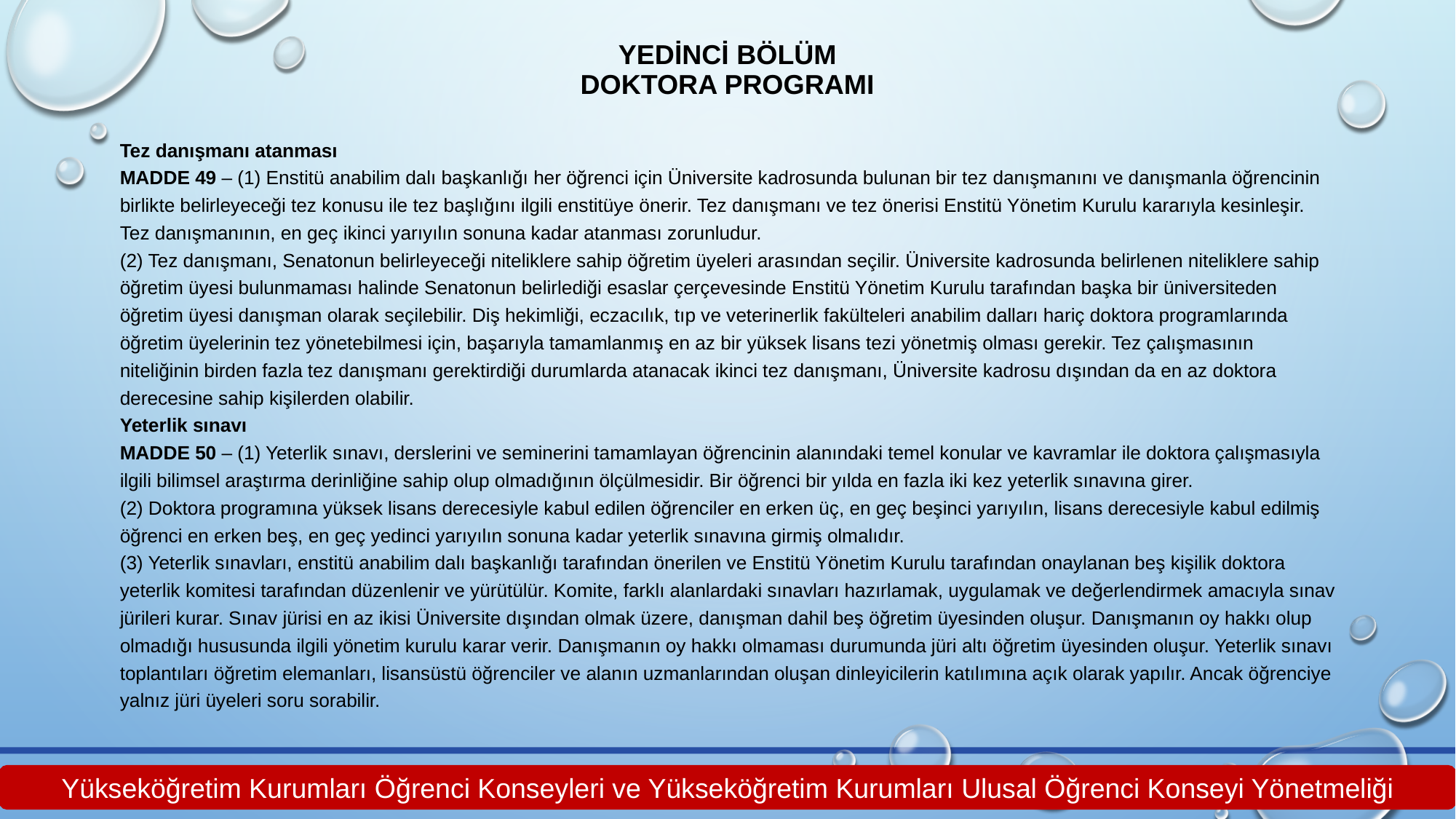

# YEDİNCİ BÖLÜM Doktora Programı
Tez danışmanı atanması
MADDE 49 – (1) Enstitü anabilim dalı başkanlığı her öğrenci için Üniversite kadrosunda bulunan bir tez danışmanını ve danışmanla öğrencinin birlikte belirleyeceği tez konusu ile tez başlığını ilgili enstitüye önerir. Tez danışmanı ve tez önerisi Enstitü Yönetim Kurulu kararıyla kesinleşir. Tez danışmanının, en geç ikinci yarıyılın sonuna kadar atanması zorunludur.
(2) Tez danışmanı, Senatonun belirleyeceği niteliklere sahip öğretim üyeleri arasından seçilir. Üniversite kadrosunda belirlenen niteliklere sahip öğretim üyesi bulunmaması halinde Senatonun belirlediği esaslar çerçevesinde Enstitü Yönetim Kurulu tarafından başka bir üniversiteden öğretim üyesi danışman olarak seçilebilir. Diş hekimliği, eczacılık, tıp ve veterinerlik fakülteleri anabilim dalları hariç doktora programlarında öğretim üyelerinin tez yönetebilmesi için, başarıyla tamamlanmış en az bir yüksek lisans tezi yönetmiş olması gerekir. Tez çalışmasının niteliğinin birden fazla tez danışmanı gerektirdiği durumlarda atanacak ikinci tez danışmanı, Üniversite kadrosu dışından da en az doktora derecesine sahip kişilerden olabilir.
Yeterlik sınavı
MADDE 50 – (1) Yeterlik sınavı, derslerini ve seminerini tamamlayan öğrencinin alanındaki temel konular ve kavramlar ile doktora çalışmasıyla ilgili bilimsel araştırma derinliğine sahip olup olmadığının ölçülmesidir. Bir öğrenci bir yılda en fazla iki kez yeterlik sınavına girer.
(2) Doktora programına yüksek lisans derecesiyle kabul edilen öğrenciler en erken üç, en geç beşinci yarıyılın, lisans derecesiyle kabul edilmiş öğrenci en erken beş, en geç yedinci yarıyılın sonuna kadar yeterlik sınavına girmiş olmalıdır.
(3) Yeterlik sınavları, enstitü anabilim dalı başkanlığı tarafından önerilen ve Enstitü Yönetim Kurulu tarafından onaylanan beş kişilik doktora yeterlik komitesi tarafından düzenlenir ve yürütülür. Komite, farklı alanlardaki sınavları hazırlamak, uygulamak ve değerlendirmek amacıyla sınav jürileri kurar. Sınav jürisi en az ikisi Üniversite dışından olmak üzere, danışman dahil beş öğretim üyesinden oluşur. Danışmanın oy hakkı olup olmadığı hususunda ilgili yönetim kurulu karar verir. Danışmanın oy hakkı olmaması durumunda jüri altı öğretim üyesinden oluşur. Yeterlik sınavı toplantıları öğretim elemanları, lisansüstü öğrenciler ve alanın uzmanlarından oluşan dinleyicilerin katılımına açık olarak yapılır. Ancak öğrenciye yalnız jüri üyeleri soru sorabilir.

Yükseköğretim Kurumları Öğrenci Konseyleri ve Yükseköğretim Kurumları Ulusal Öğrenci Konseyi Yönetmeliği